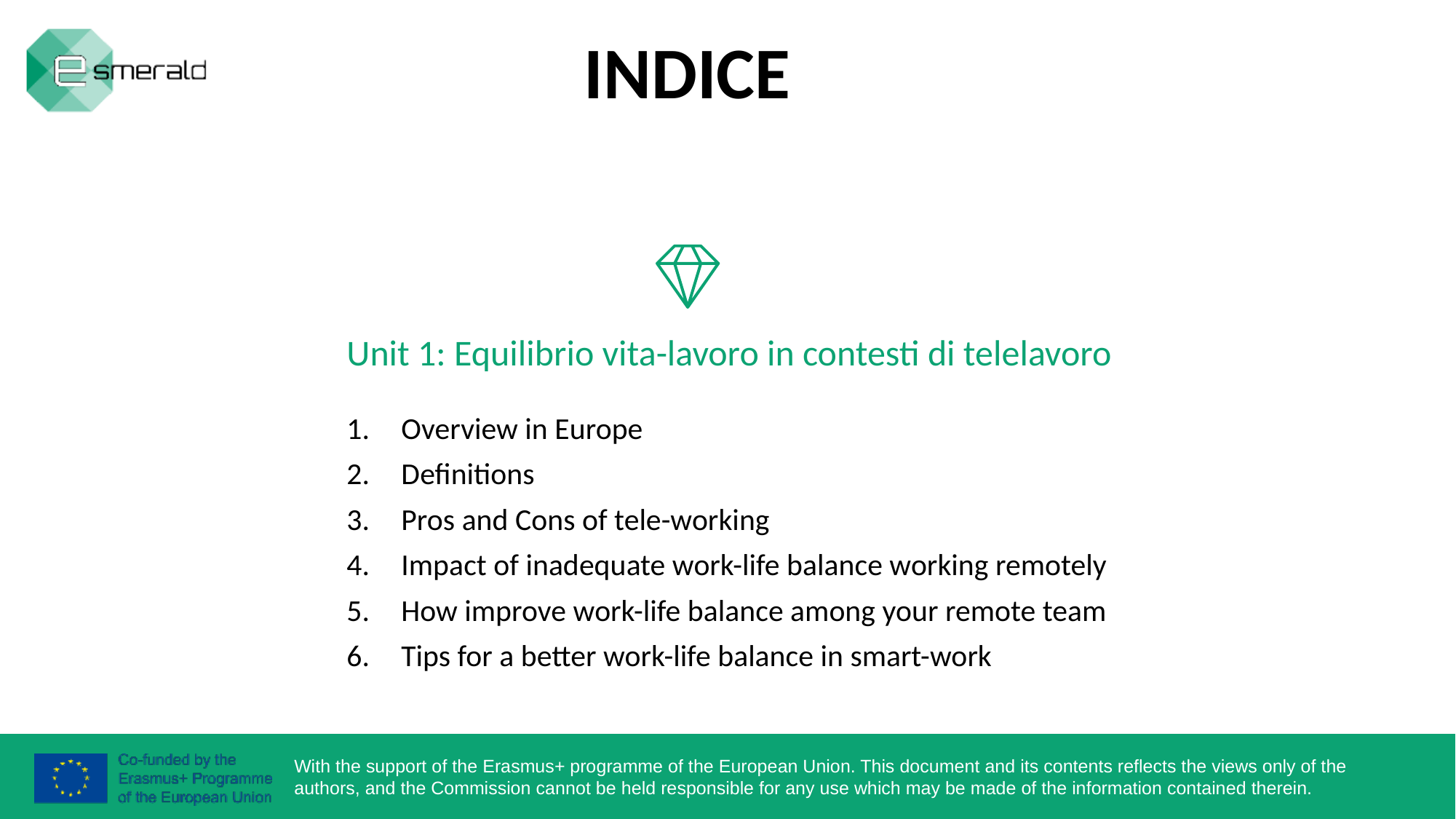

INDICE

Unit 1: Equilibrio vita-lavoro in contesti di telelavoro
Overview in Europe
Definitions
Pros and Cons of tele-working
Impact of inadequate work-life balance working remotely
How improve work-life balance among your remote team
Tips for a better work-life balance in smart-work